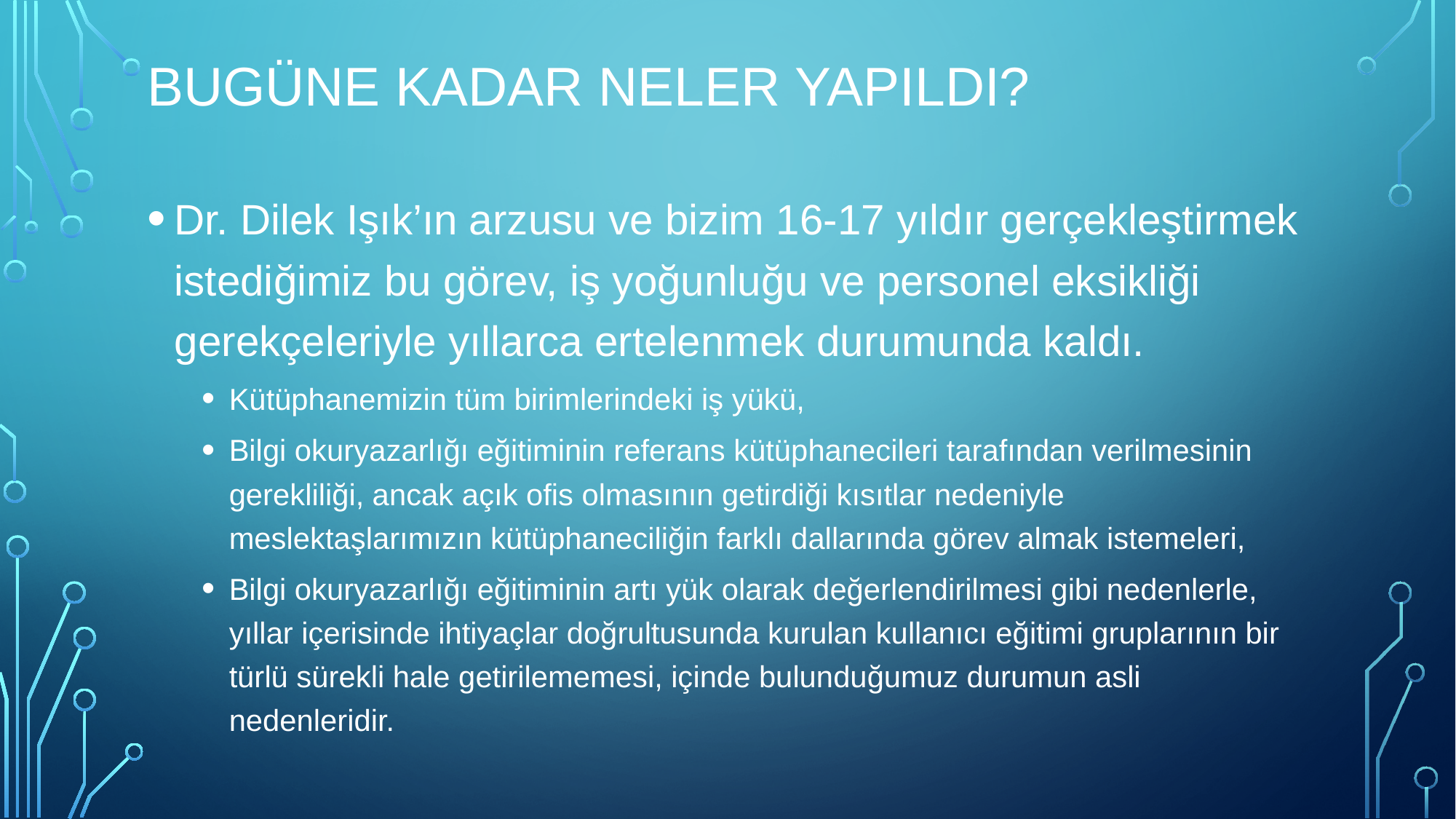

# BUGÜNE KADAR NELER YAPILDI?
Dr. Dilek Işık’ın arzusu ve bizim 16-17 yıldır gerçekleştirmek istediğimiz bu görev, iş yoğunluğu ve personel eksikliği gerekçeleriyle yıllarca ertelenmek durumunda kaldı.
Kütüphanemizin tüm birimlerindeki iş yükü,
Bilgi okuryazarlığı eğitiminin referans kütüphanecileri tarafından verilmesinin gerekliliği, ancak açık ofis olmasının getirdiği kısıtlar nedeniyle meslektaşlarımızın kütüphaneciliğin farklı dallarında görev almak istemeleri,
Bilgi okuryazarlığı eğitiminin artı yük olarak değerlendirilmesi gibi nedenlerle, yıllar içerisinde ihtiyaçlar doğrultusunda kurulan kullanıcı eğitimi gruplarının bir türlü sürekli hale getirilememesi, içinde bulunduğumuz durumun asli nedenleridir.